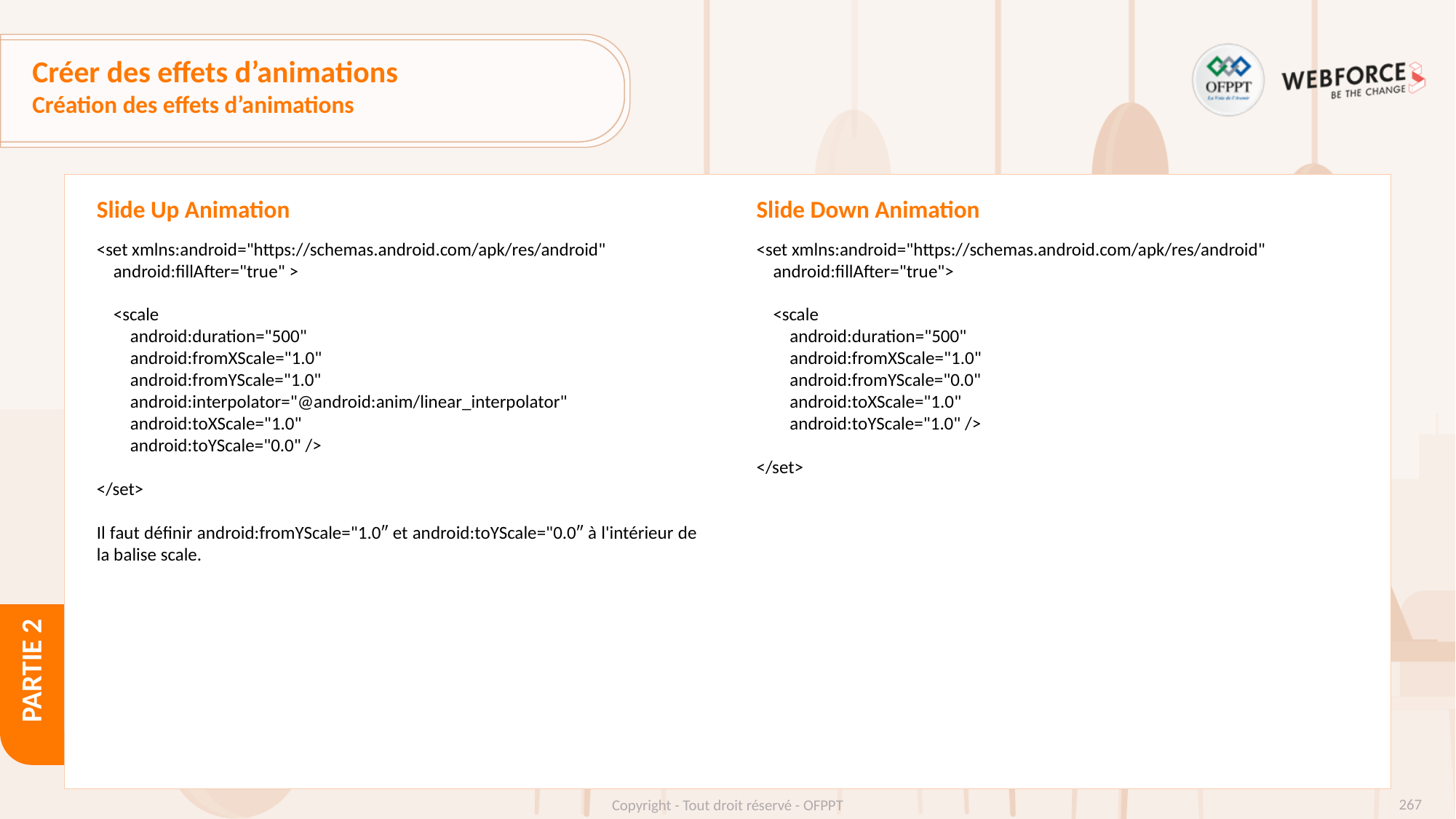

# Créer des effets d’animations
Création des effets d’animations
Slide Up Animation
Slide Down Animation
<set xmlns:android="https://schemas.android.com/apk/res/android"
    android:fillAfter="true" >

    <scale
        android:duration="500"
        android:fromXScale="1.0"
        android:fromYScale="1.0"
        android:interpolator="@android:anim/linear_interpolator"
        android:toXScale="1.0"
        android:toYScale="0.0" />

</set>

Il faut définir android:fromYScale="1.0″ et android:toYScale="0.0″ à l'intérieur de la balise scale.

<set xmlns:android="https://schemas.android.com/apk/res/android"
    android:fillAfter="true">

    <scale
        android:duration="500"
        android:fromXScale="1.0"
        android:fromYScale="0.0"
        android:toXScale="1.0"
        android:toYScale="1.0" />

</set>